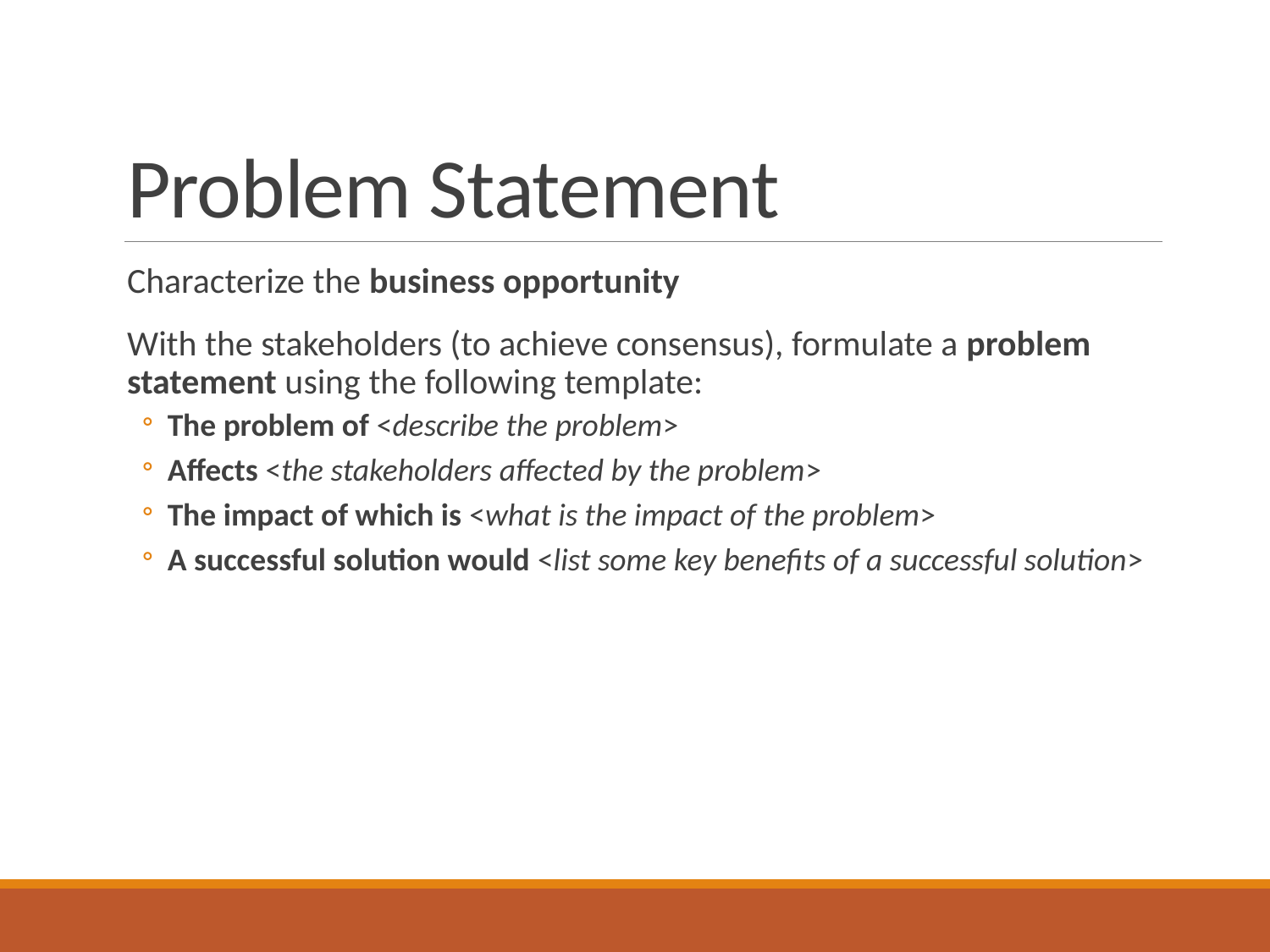

# Problem Statement
Characterize the business opportunity
With the stakeholders (to achieve consensus), formulate a problem statement using the following template:
The problem of <describe the problem>
Affects <the stakeholders affected by the problem>
The impact of which is <what is the impact of the problem>
A successful solution would <list some key benefits of a successful solution>